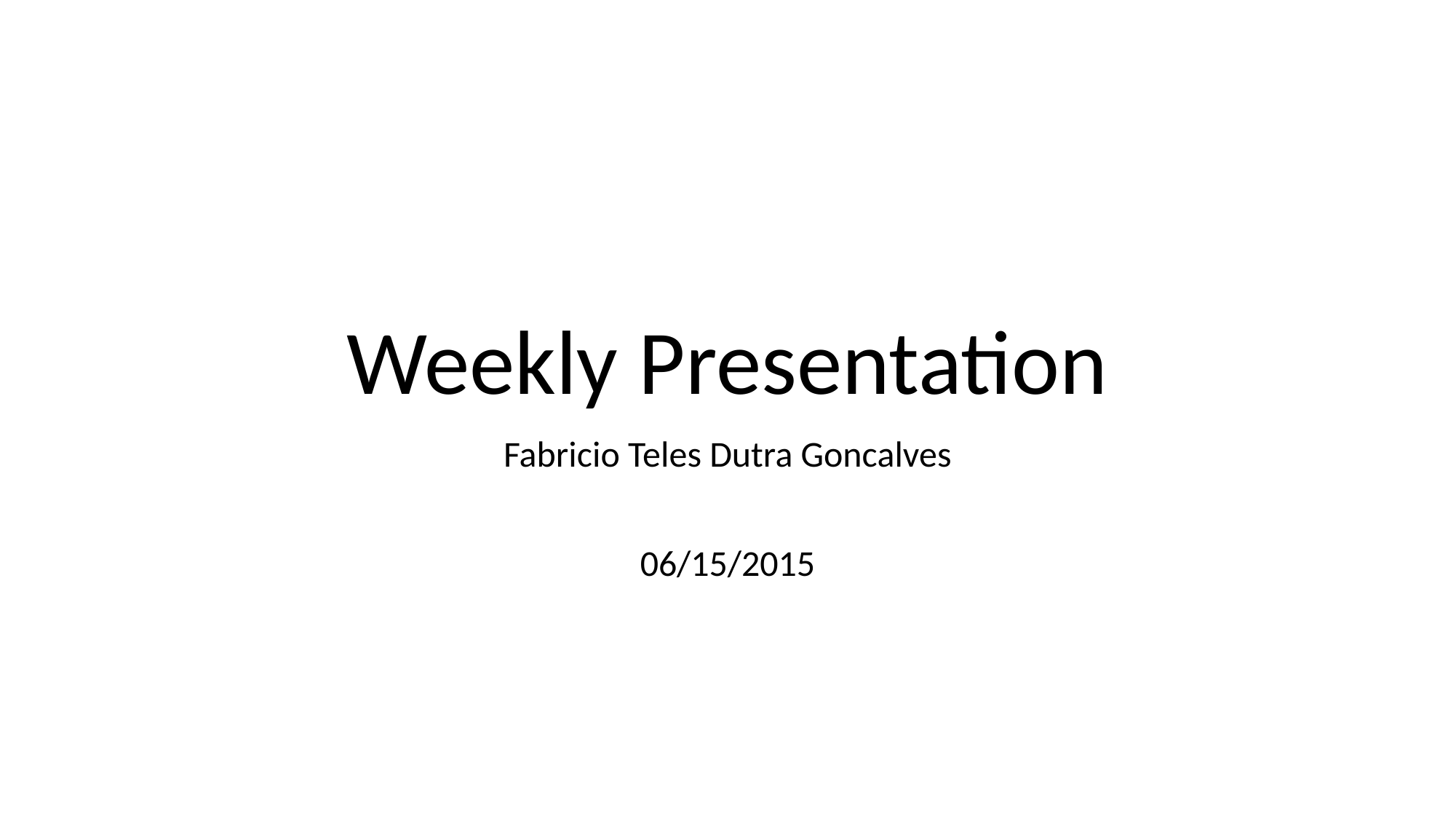

# Weekly Presentation
Fabricio Teles Dutra Goncalves

06/15/2015